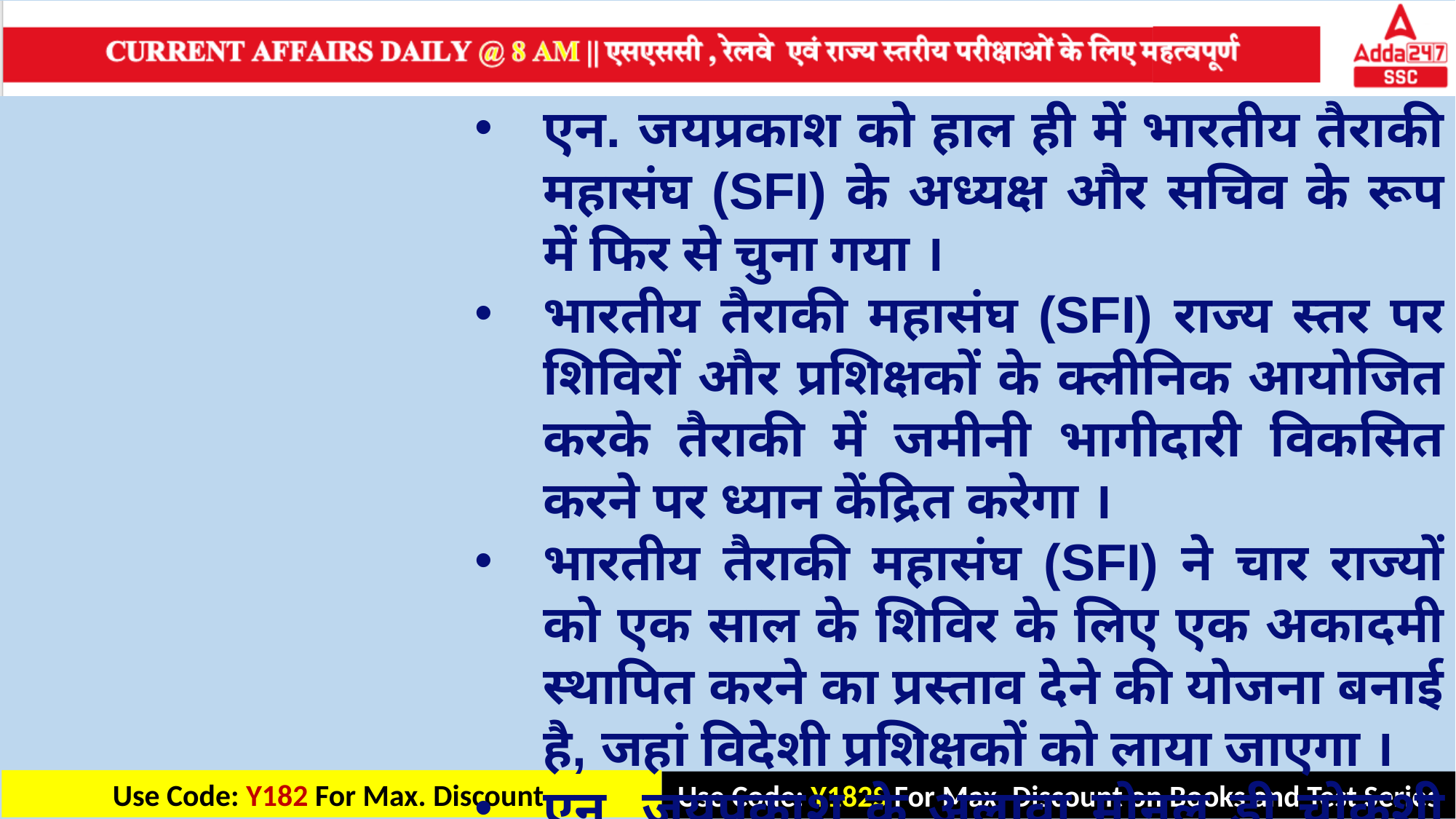

एन. जयप्रकाश को हाल ही में भारतीय तैराकी महासंघ (SFI) के अध्यक्ष और सचिव के रूप में फिर से चुना गया ।
भारतीय तैराकी महासंघ (SFI) राज्य स्तर पर शिविरों और प्रशिक्षकों के क्लीनिक आयोजित करके तैराकी में जमीनी भागीदारी विकसित करने पर ध्यान केंद्रित करेगा ।
भारतीय तैराकी महासंघ (SFI) ने चार राज्यों को एक साल के शिविर के लिए एक अकादमी स्थापित करने का प्रस्ताव देने की योजना बनाई है, जहां विदेशी प्रशिक्षकों को लाया जाएगा ।
एन. जयप्रकाश के अलावा मोनल डी चोकशी को भी भारतीय तैराकी महासंघ (SFI) के सचिव के रूप में चुना गया है ।